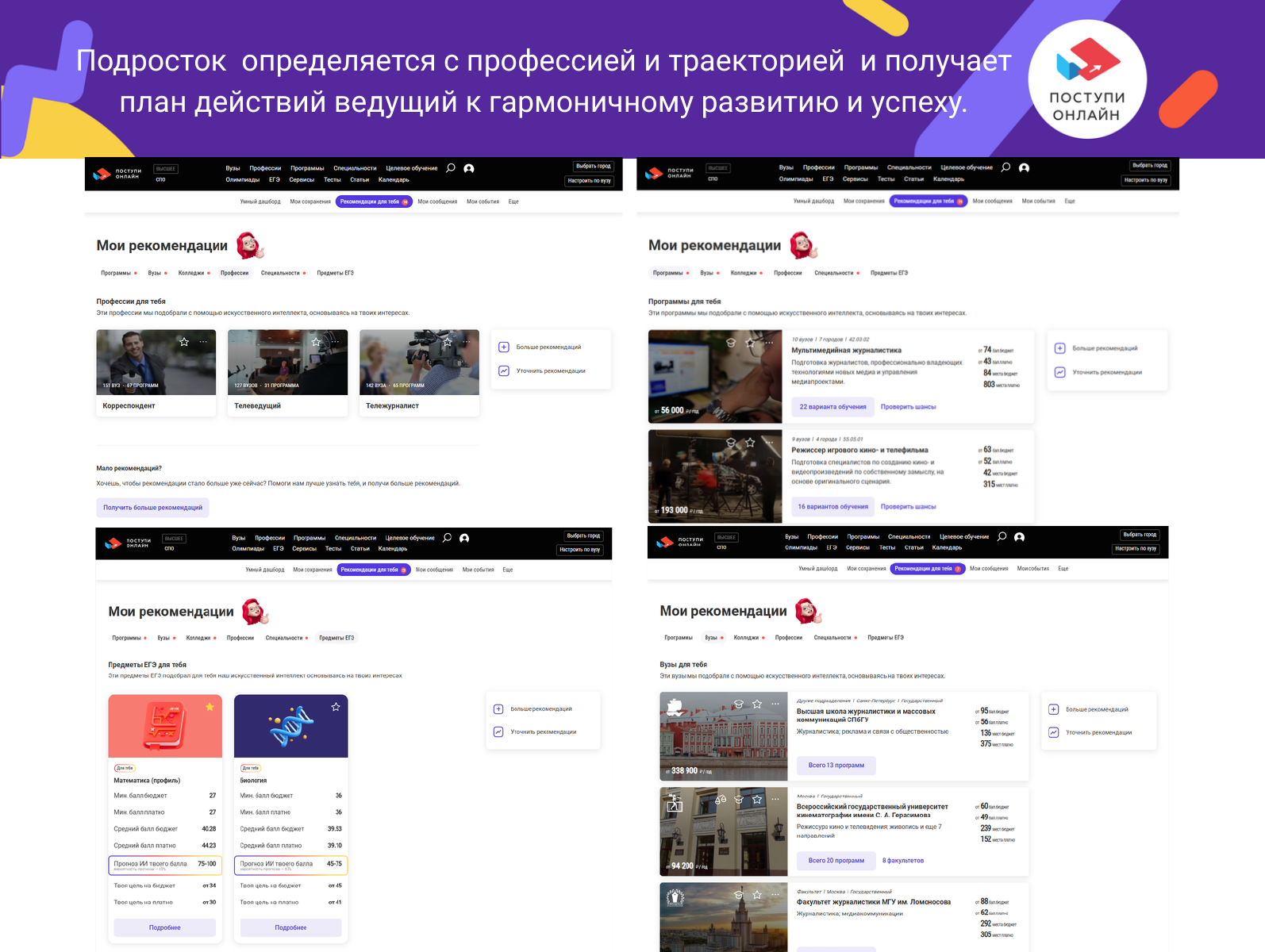

Подросток  определяется с профессией и траекторией  и получает план действий ведущий к гармоничному развитию и успеху.